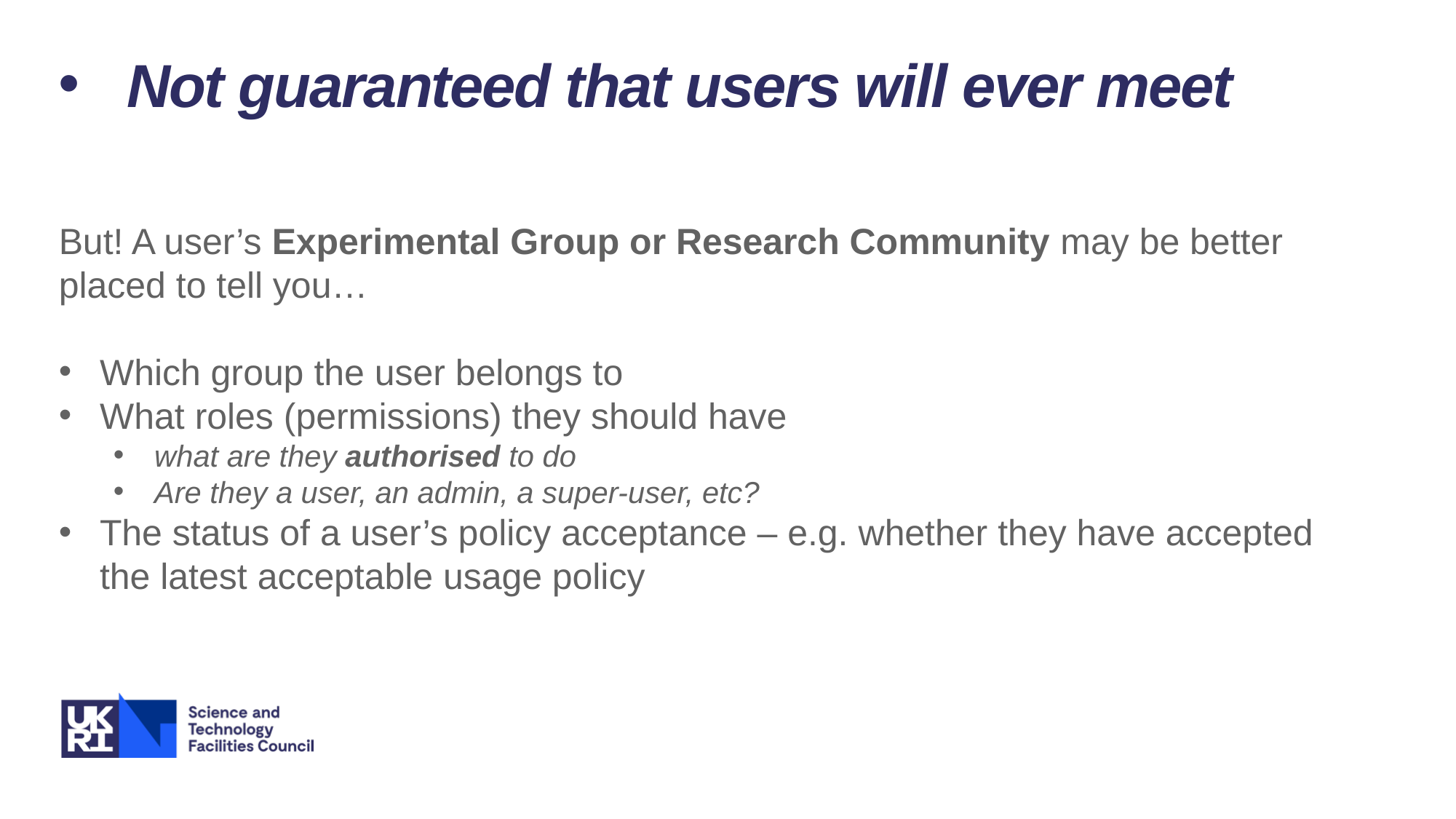

Not guaranteed that users will ever meet
But! A user’s Experimental Group or Research Community may be better placed to tell you…

Which group the user belongs to
What roles (permissions) they should have
what are they authorised to do
Are they a user, an admin, a super-user, etc?
The status of a user’s policy acceptance – e.g. whether they have accepted the latest acceptable usage policy